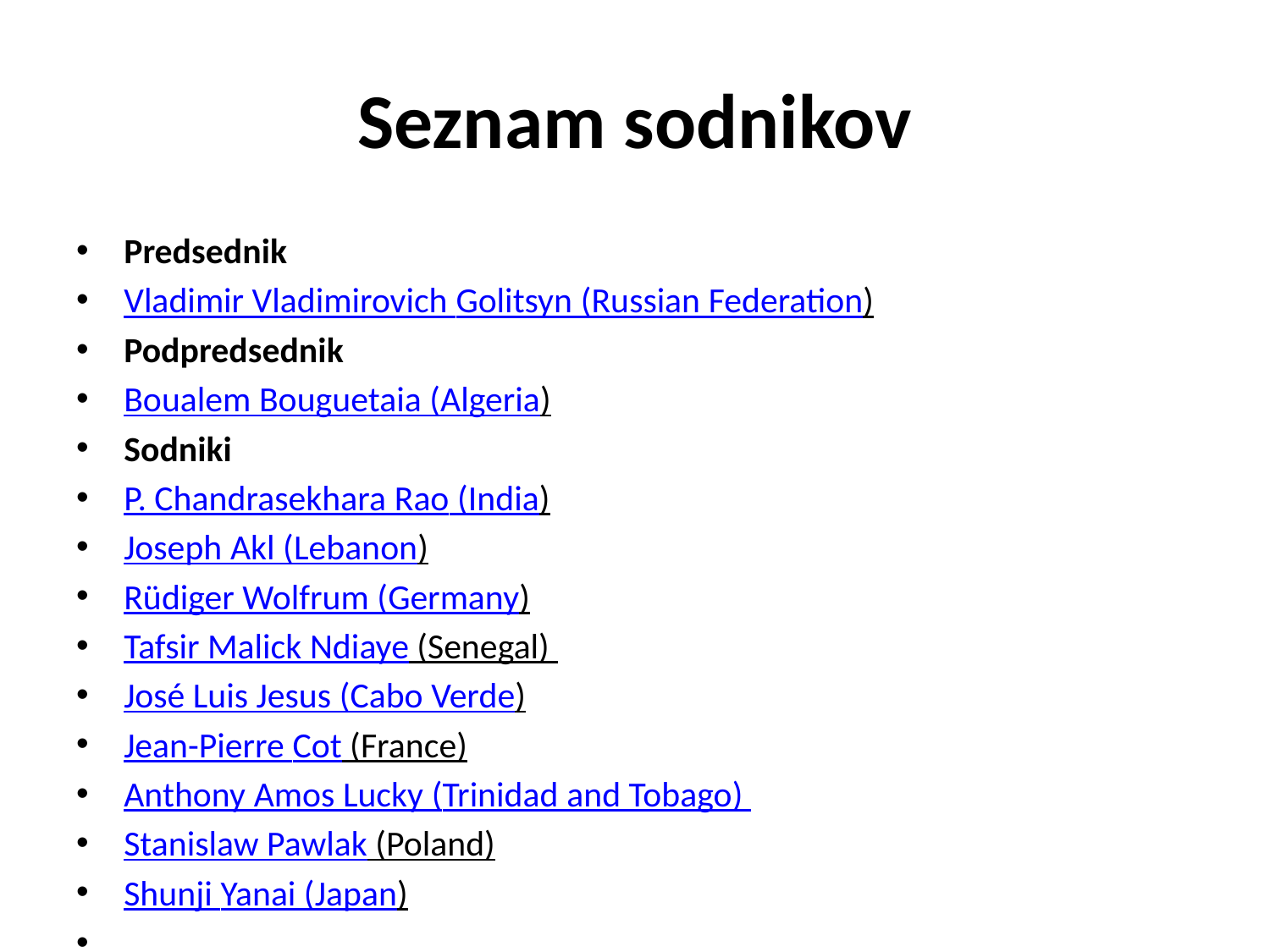

# Seznam sodnikov
Predsednik
Vladimir Vladimirovich Golitsyn (Russian Federation)
Podpredsednik
Boualem Bouguetaia (Algeria)
Sodniki
P. Chandrasekhara Rao (India)
Joseph Akl (Lebanon)
Rüdiger Wolfrum (Germany)
Tafsir Malick Ndiaye (Senegal)
José Luis Jesus (Cabo Verde)
Jean-Pierre Cot (France)
Anthony Amos Lucky (Trinidad and Tobago)
Stanislaw Pawlak (Poland)
Shunji Yanai (Japan)